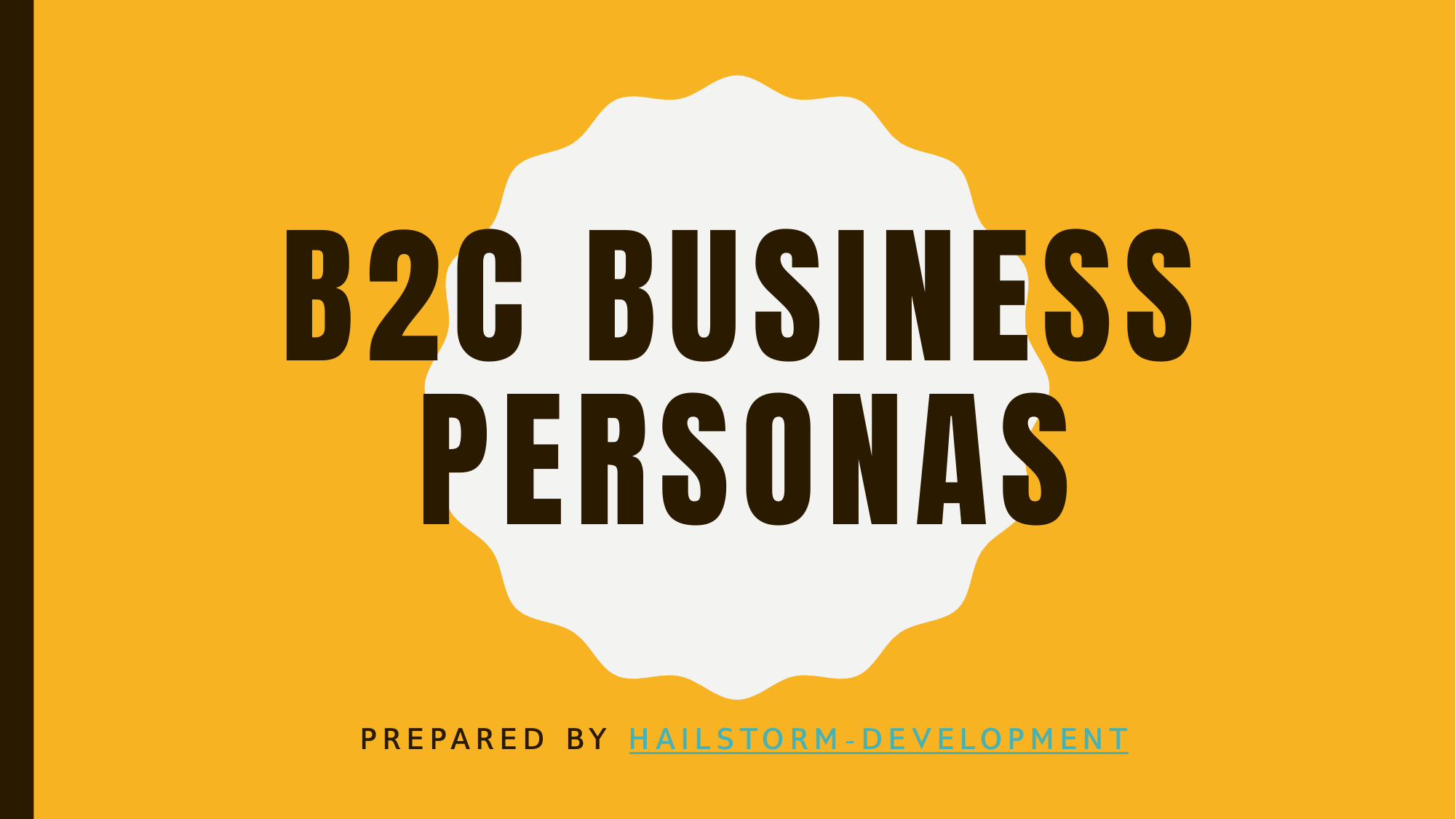

# B2C Business Personas
Prepared by Hailstorm-Development